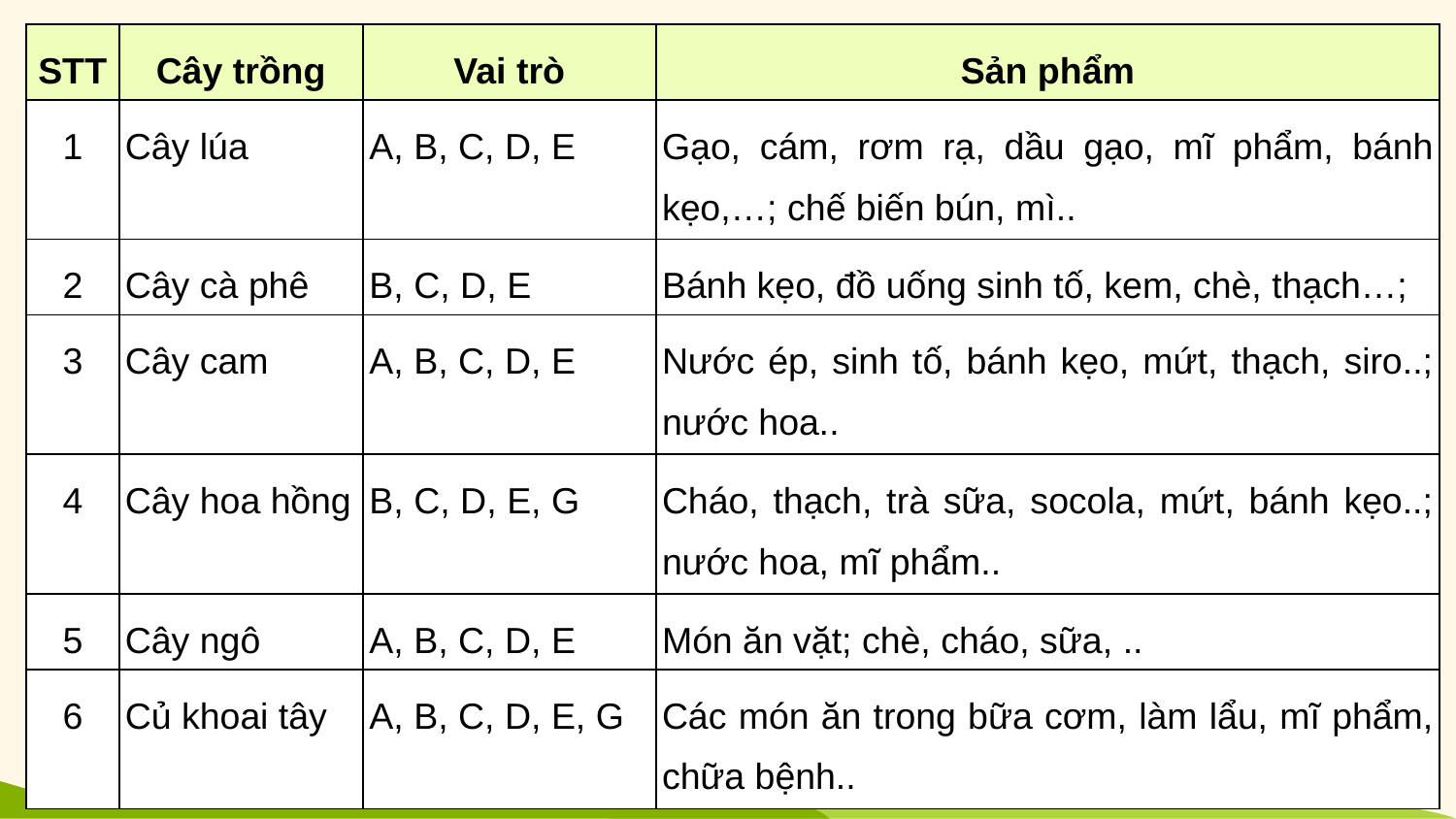

| STT | Cây trồng | Vai trò | Sản phẩm |
| --- | --- | --- | --- |
| 1 | Cây lúa | A, B, C, D, E | Gạo, cám, rơm rạ, dầu gạo, mĩ phẩm, bánh kẹo,…; chế biến bún, mì.. |
| 2 | Cây cà phê | B, C, D, E | Bánh kẹo, đồ uống sinh tố, kem, chè, thạch…; |
| 3 | Cây cam | A, B, C, D, E | Nước ép, sinh tố, bánh kẹo, mứt, thạch, siro..; nước hoa.. |
| 4 | Cây hoa hồng | B, C, D, E, G | Cháo, thạch, trà sữa, socola, mứt, bánh kẹo..; nước hoa, mĩ phẩm.. |
| 5 | Cây ngô | A, B, C, D, E | Món ăn vặt; chè, cháo, sữa, .. |
| 6 | Củ khoai tây | A, B, C, D, E, G | Các món ăn trong bữa cơm, làm lẩu, mĩ phẩm, chữa bệnh.. |